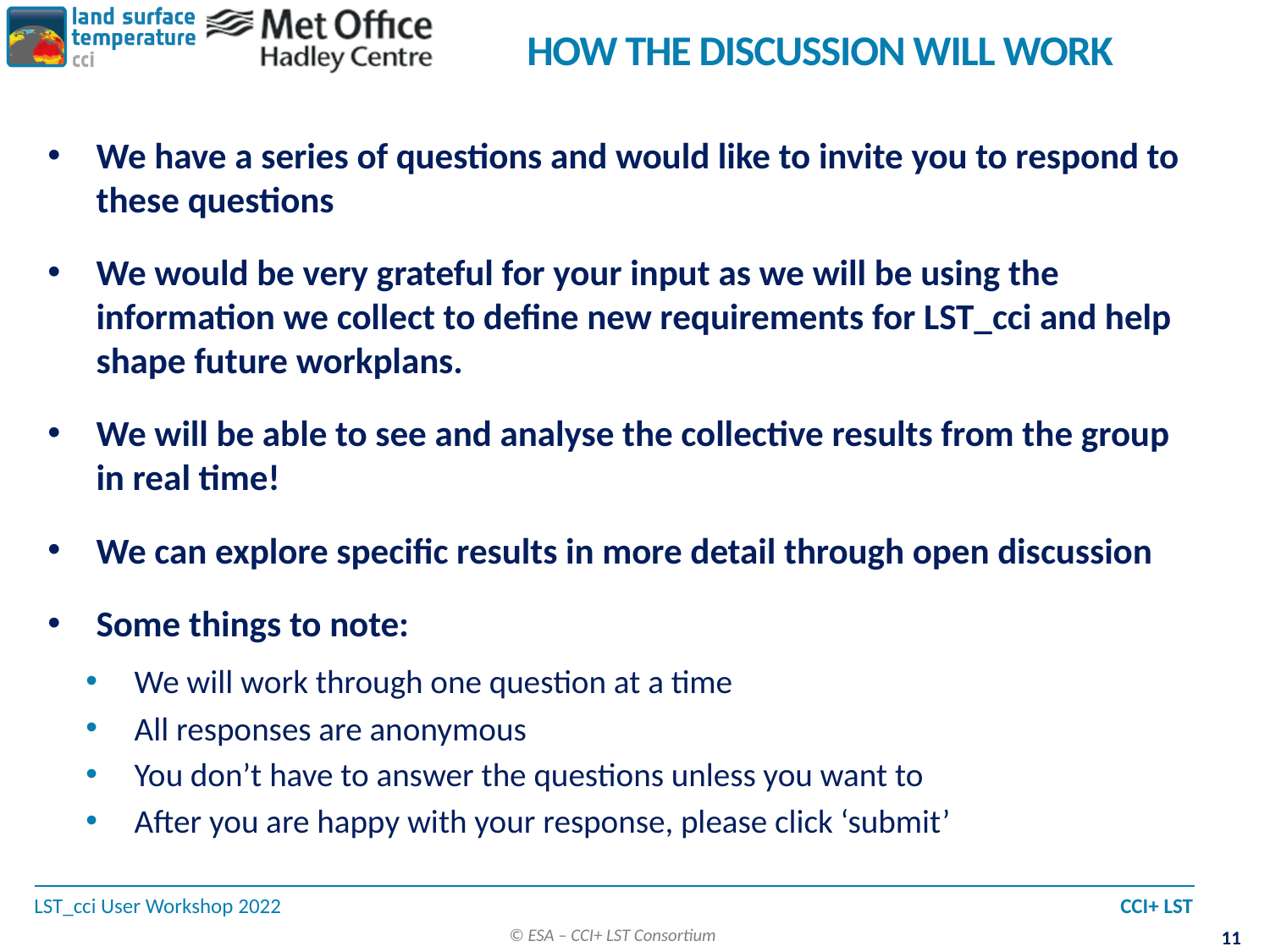

# How the Discussion Will Work
We have a series of questions and would like to invite you to respond to these questions
We would be very grateful for your input as we will be using the information we collect to define new requirements for LST_cci and help shape future workplans.
We will be able to see and analyse the collective results from the group in real time!
We can explore specific results in more detail through open discussion
Some things to note:
We will work through one question at a time
All responses are anonymous
You don’t have to answer the questions unless you want to
After you are happy with your response, please click ‘submit’